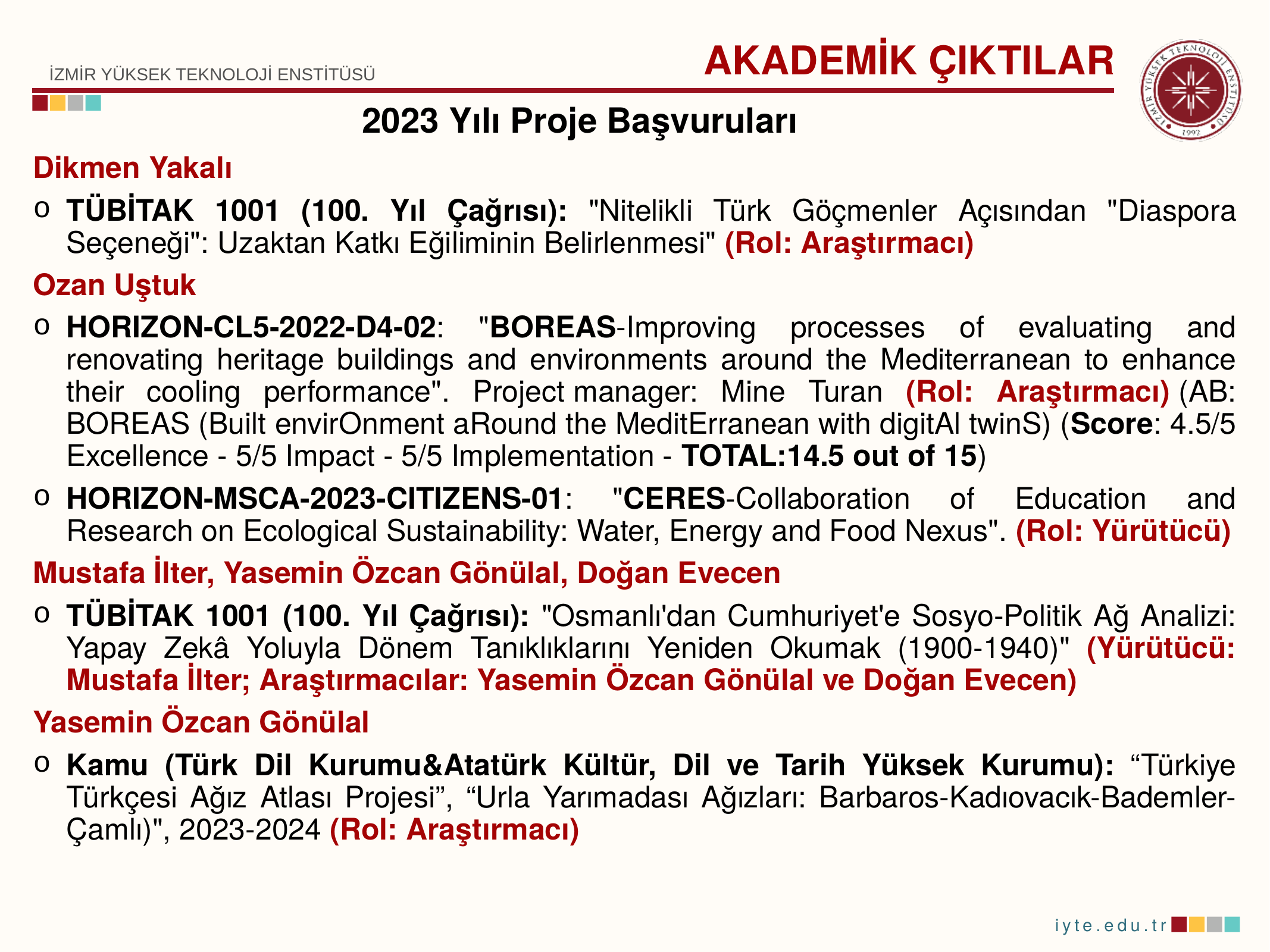

AKADEMİK ÇIKTILAR
                                  2023 Yılı Proje Başvuruları
Dikmen Yakalı
TÜBİTAK 1001 (100. Yıl Çağrısı): "Nitelikli Türk Göçmenler Açısından "Diaspora Seçeneği": Uzaktan Katkı Eğiliminin Belirlenmesi" (Rol: Araştırmacı)
Ozan Uştuk
HORIZON-CL5-2022-D4-02: "BOREAS-Improving processes of evaluating and renovating heritage buildings and environments around the Mediterranean to enhance their cooling performance". Project manager: Mine Turan (Rol: Araştırmacı) (AB: BOREAS (Built envirOnment aRound the MeditErranean with digitAl twinS) (Score: 4.5/5 Excellence - 5/5 Impact - 5/5 Implementation - TOTAL:14.5 out of 15)
HORIZON-MSCA-2023-CITIZENS-01: "CERES-Collaboration of Education and Research on Ecological Sustainability: Water, Energy and Food Nexus". (Rol: Yürütücü)
Mustafa İlter, Yasemin Özcan Gönülal, Doğan Evecen
TÜBİTAK 1001 (100. Yıl Çağrısı): "Osmanlı'dan Cumhuriyet'e Sosyo-Politik Ağ Analizi: Yapay Zekâ Yoluyla Dönem Tanıklıklarını Yeniden Okumak (1900-1940)" (Yürütücü: Mustafa İlter; Araştırmacılar: Yasemin Özcan Gönülal ve Doğan Evecen)
Yasemin Özcan Gönülal
Kamu (Türk Dil Kurumu&Atatürk Kültür, Dil ve Tarih Yüksek Kurumu): “Türkiye Türkçesi Ağız Atlası Projesi”, “Urla Yarımadası Ağızları: Barbaros-Kadıovacık-Bademler-Çamlı)", 2023-2024 (Rol: Araştırmacı)